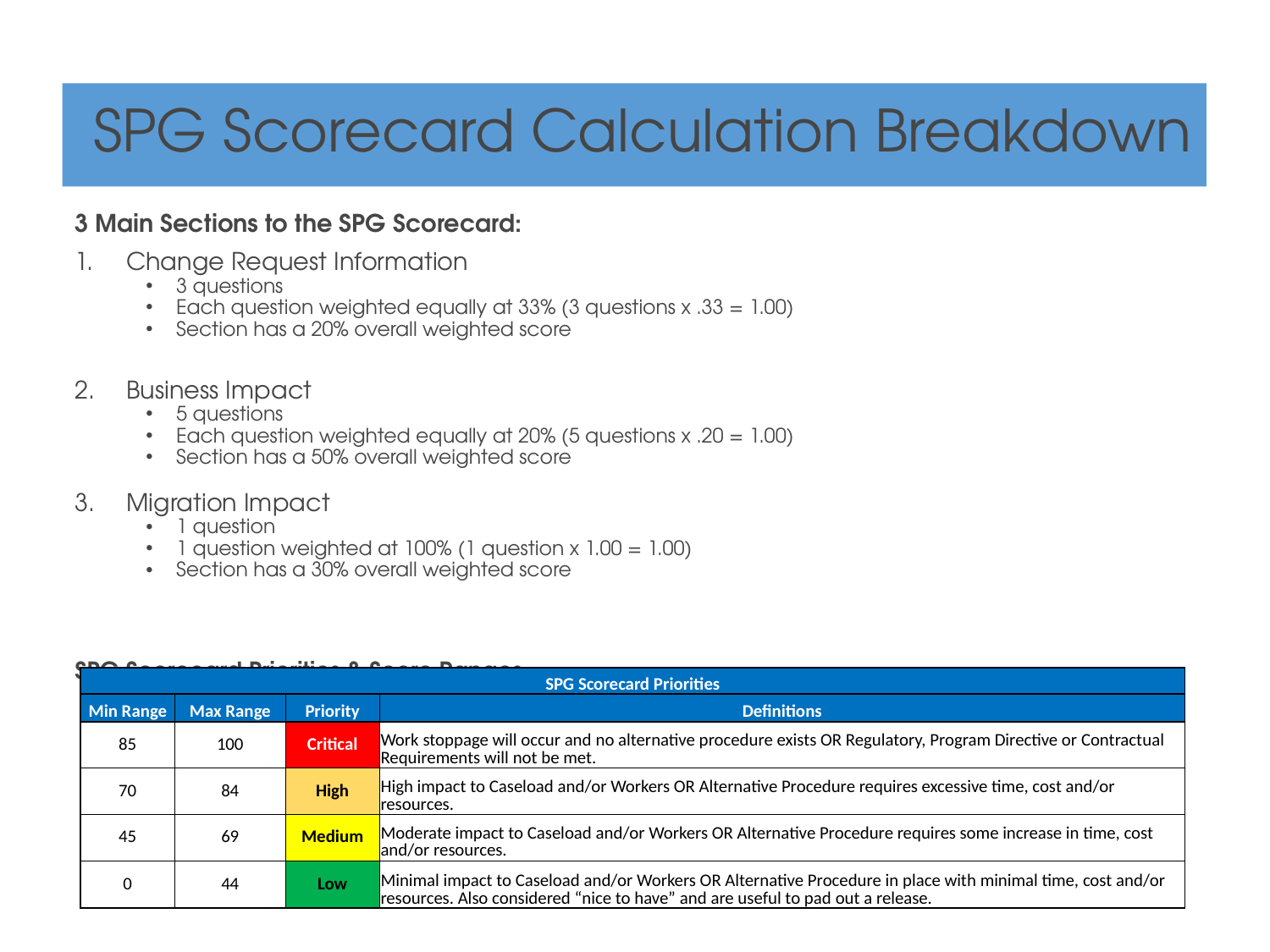

# SPG Scorecard Calculation Breakdown
3 Main Sections to the SPG Scorecard:

Change Request Information
3 questions
Each question weighted equally at 33% (3 questions x .33 = 1.00)
Section has a 20% overall weighted score

Business Impact
5 questions
Each question weighted equally at 20% (5 questions x .20 = 1.00)
Section has a 50% overall weighted score

Migration Impact
1 question
1 question weighted at 100% (1 question x 1.00 = 1.00)
Section has a 30% overall weighted score

SPG Scorecard Priorities & Score Ranges:

| SPG Scorecard Priorities |  |  |  |
| --- | --- | --- | --- |
| Min Range | Max Range | Priority | Definitions |
| 85 | 100 | Critical | Work stoppage will occur and no alternative procedure exists OR Regulatory, Program Directive or Contractual Requirements will not be met. |
| 70 | 84 | High | High impact to Caseload and/or Workers OR Alternative Procedure requires excessive time, cost and/or resources. |
| 45 | 69 | Medium | Moderate impact to Caseload and/or Workers OR Alternative Procedure requires some increase in time, cost and/or resources. |
| 0 | 44 | Low | Minimal impact to Caseload and/or Workers OR Alternative Procedure in place with minimal time, cost and/or resources. Also considered “nice to have” and are useful to pad out a release. |